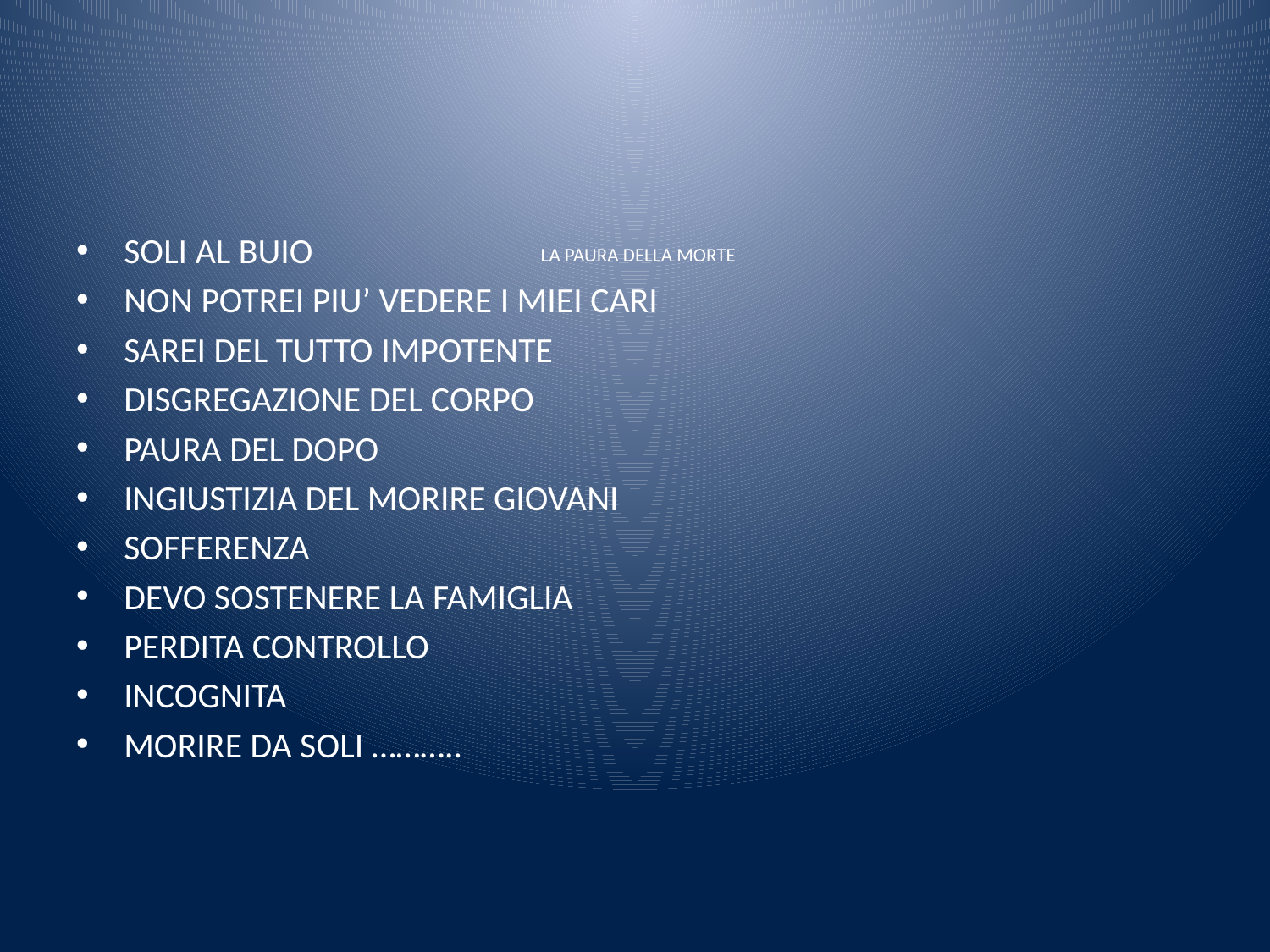

SOLI AL BUIO
NON POTREI PIU’ VEDERE I MIEI CARI
SAREI DEL TUTTO IMPOTENTE
DISGREGAZIONE DEL CORPO
PAURA DEL DOPO
INGIUSTIZIA DEL MORIRE GIOVANI
SOFFERENZA
DEVO SOSTENERE LA FAMIGLIA
PERDITA CONTROLLO
INCOGNITA
MORIRE DA SOLI ………..
# LA PAURA DELLA MORTE